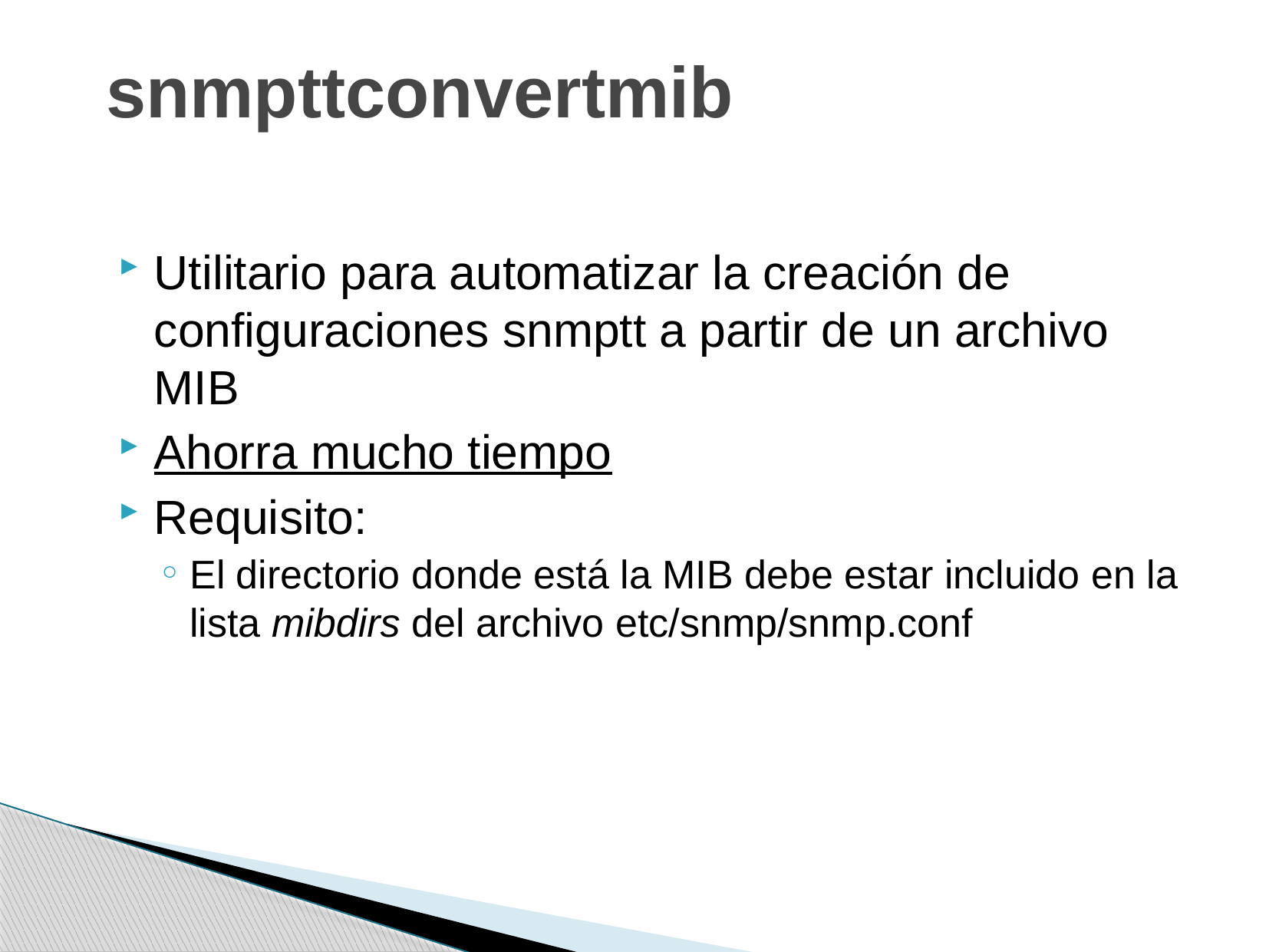

# snmpttconvertmib
Utilitario para automatizar la creación de configuraciones snmptt a partir de un archivo MIB
Ahorra mucho tiempo
Requisito:
El directorio donde está la MIB debe estar incluido en la lista mibdirs del archivo etc/snmp/snmp.conf